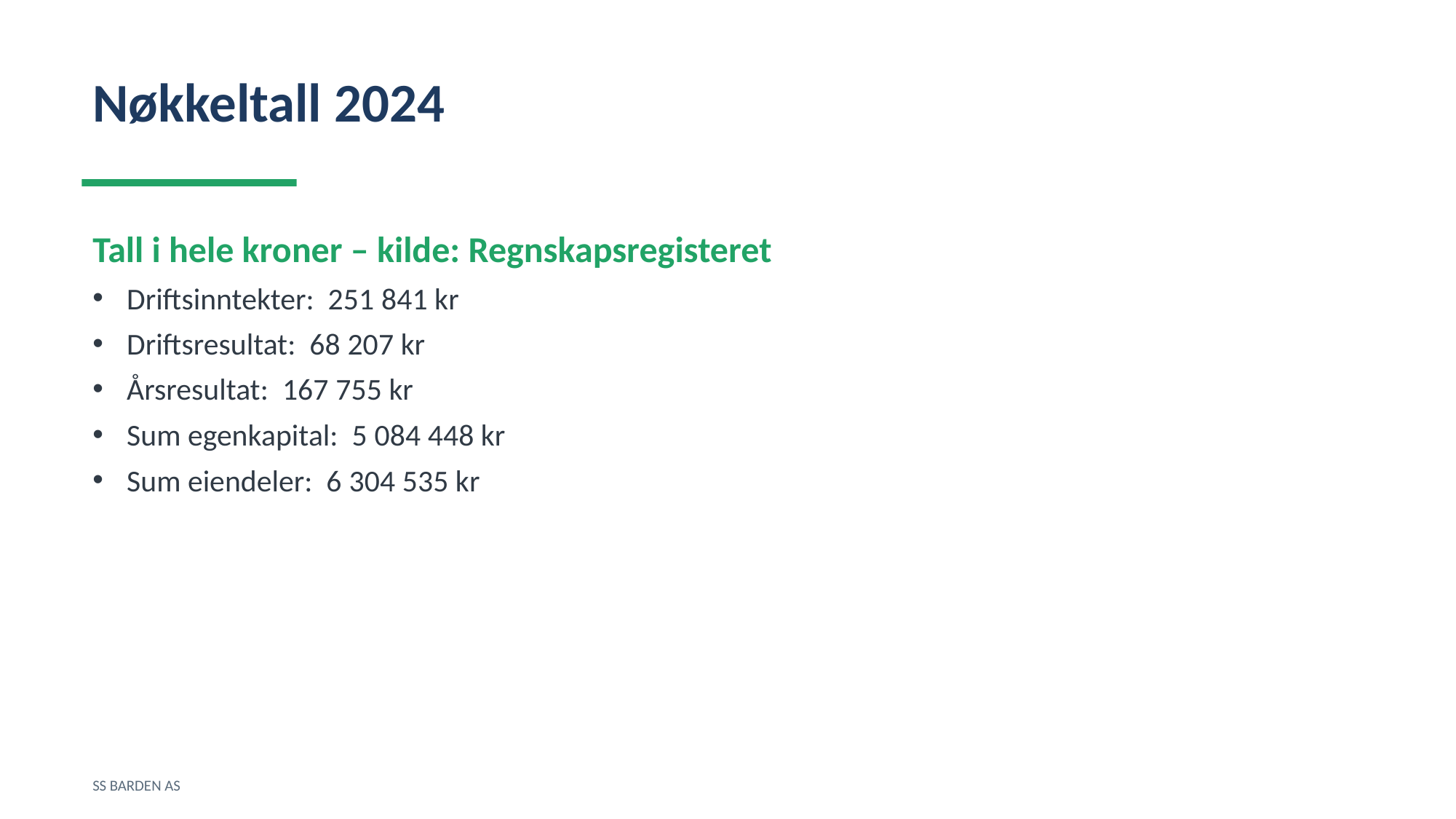

Nøkkeltall 2024

Tall i hele kroner – kilde: Regnskapsregisteret
Driftsinntekter:  251 841 kr
Driftsresultat:  68 207 kr
Årsresultat:  167 755 kr
Sum egenkapital:  5 084 448 kr
Sum eiendeler:  6 304 535 kr
SS BARDEN AS